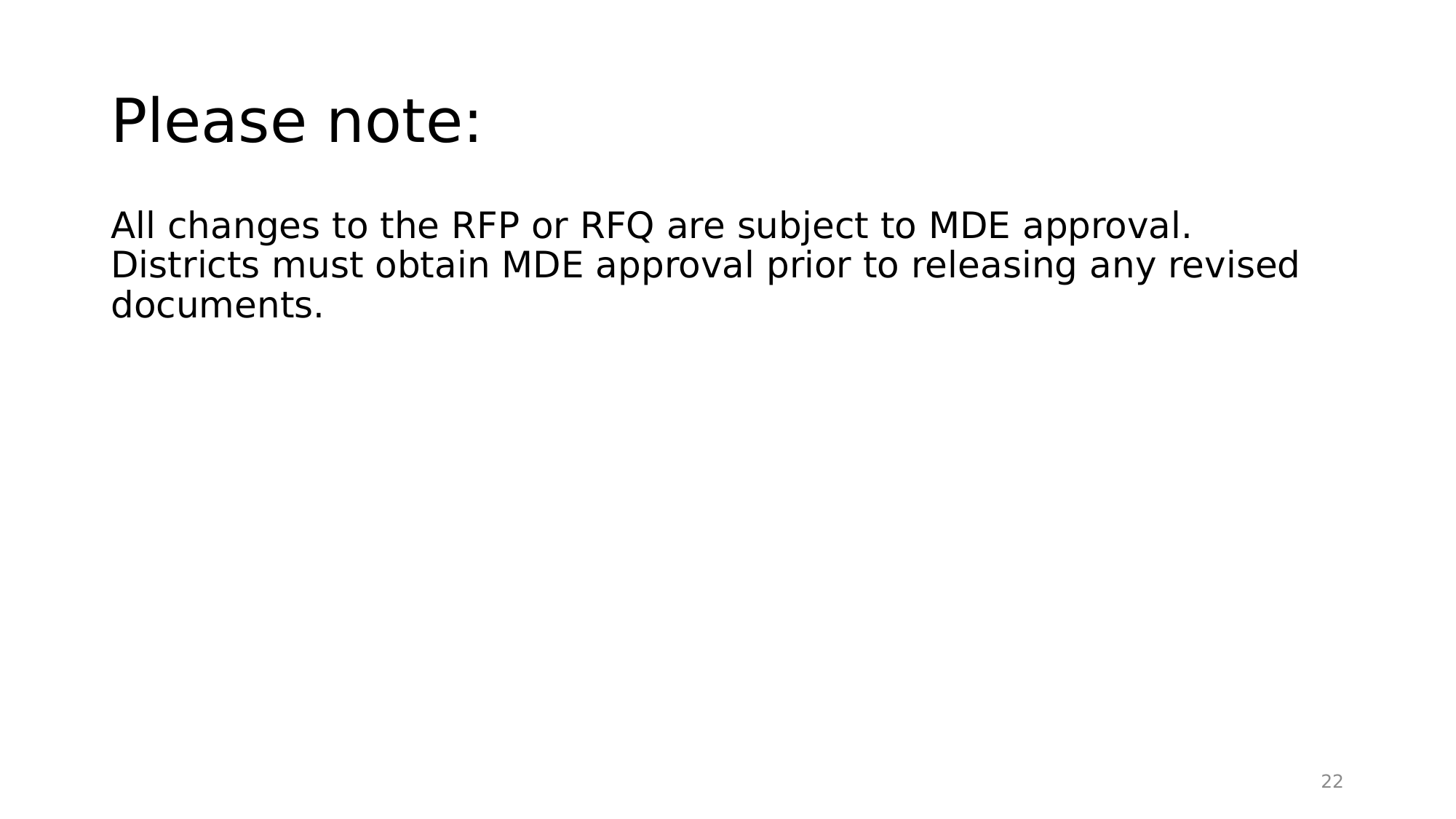

# Please note:
All changes to the RFP or RFQ are subject to MDE approval.  Districts must obtain MDE approval prior to releasing any revised documents.
22